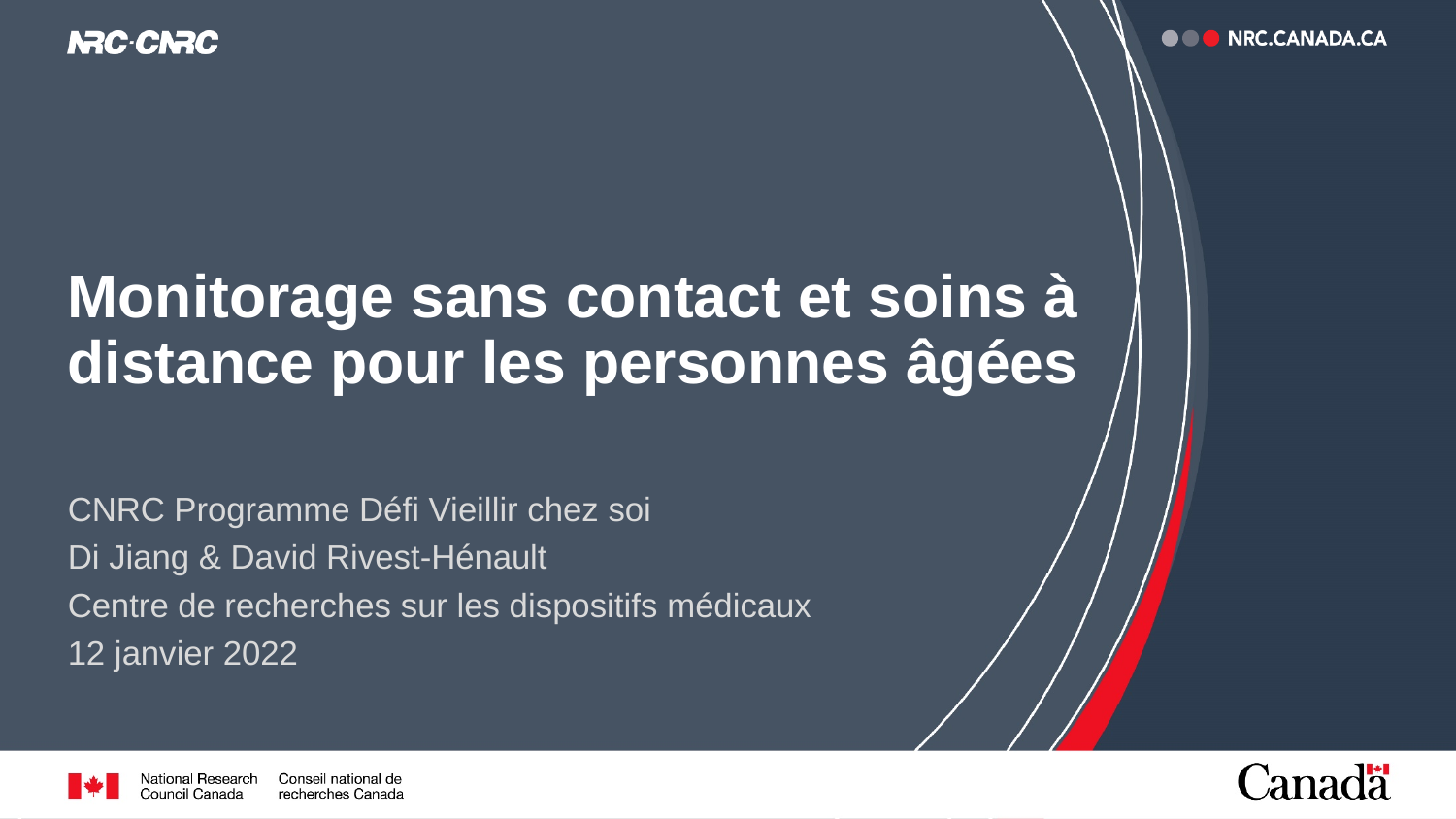

# Monitorage sans contact et soins à distance pour les personnes âgées
CNRC Programme Défi Vieillir chez soi
Di Jiang & David Rivest-Hénault
Centre de recherches sur les dispositifs médicaux
12 janvier 2022